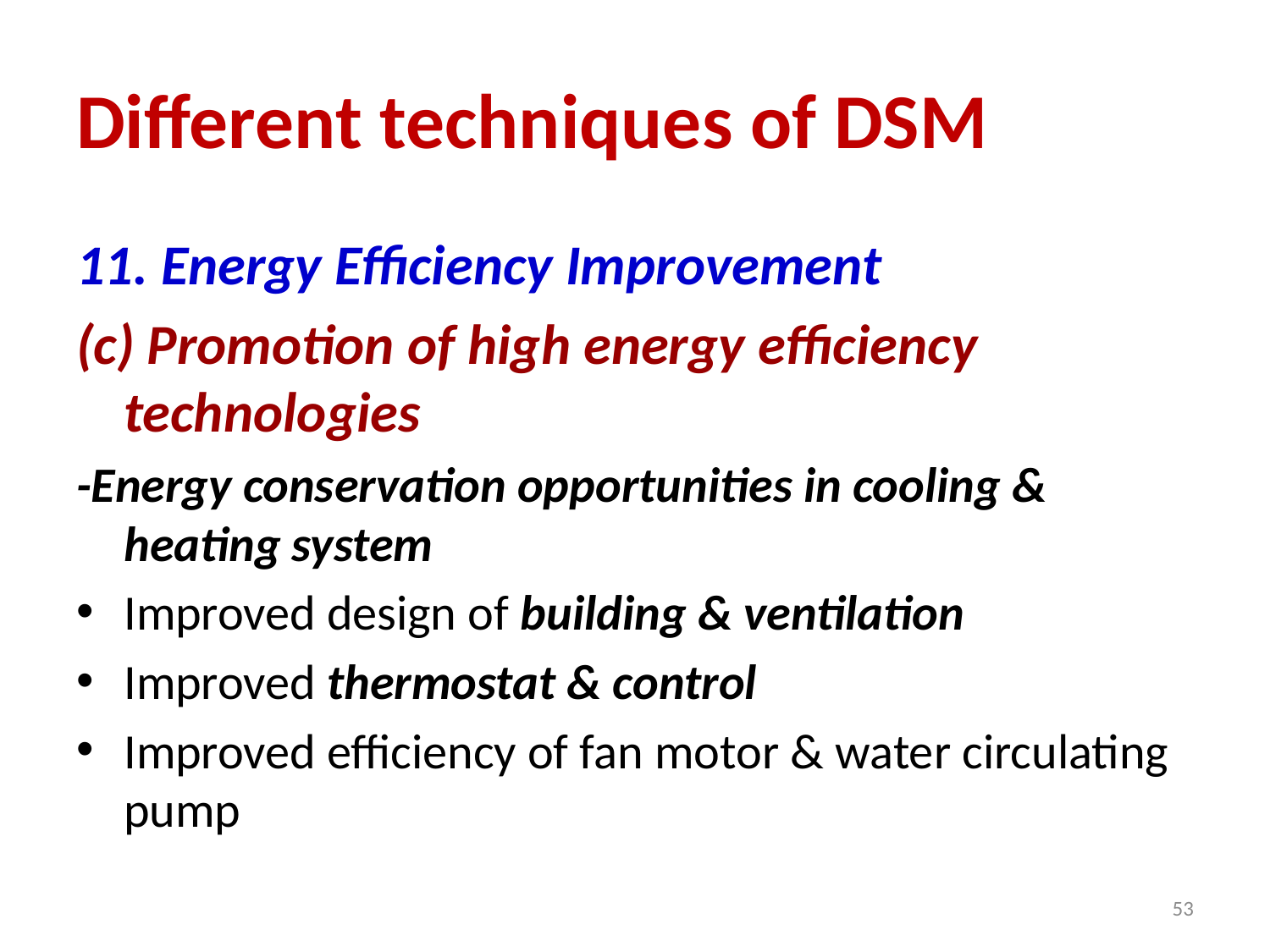

# Different techniques of DSM
11. Energy Efficiency Improvement
(c) Promotion of high energy efficiency technologies
-Energy conservation opportunities in cooling & heating system
Improved design of building & ventilation
Improved thermostat & control
Improved efficiency of fan motor & water circulating pump

53